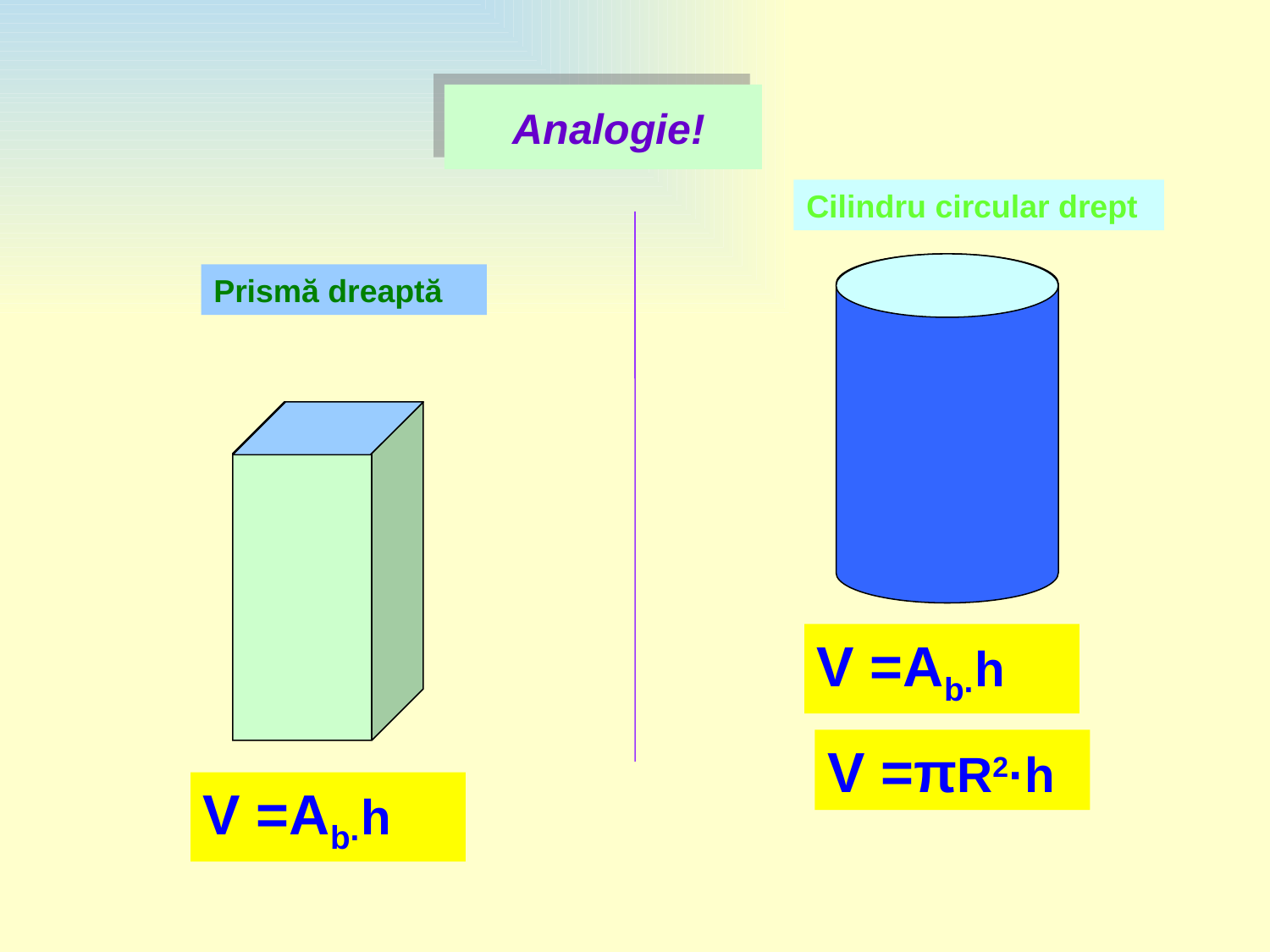

Analogie!
Cilindru circular drept

Prismă dreaptă

V =Ab·h
V =πR2·h
V =Ab·h